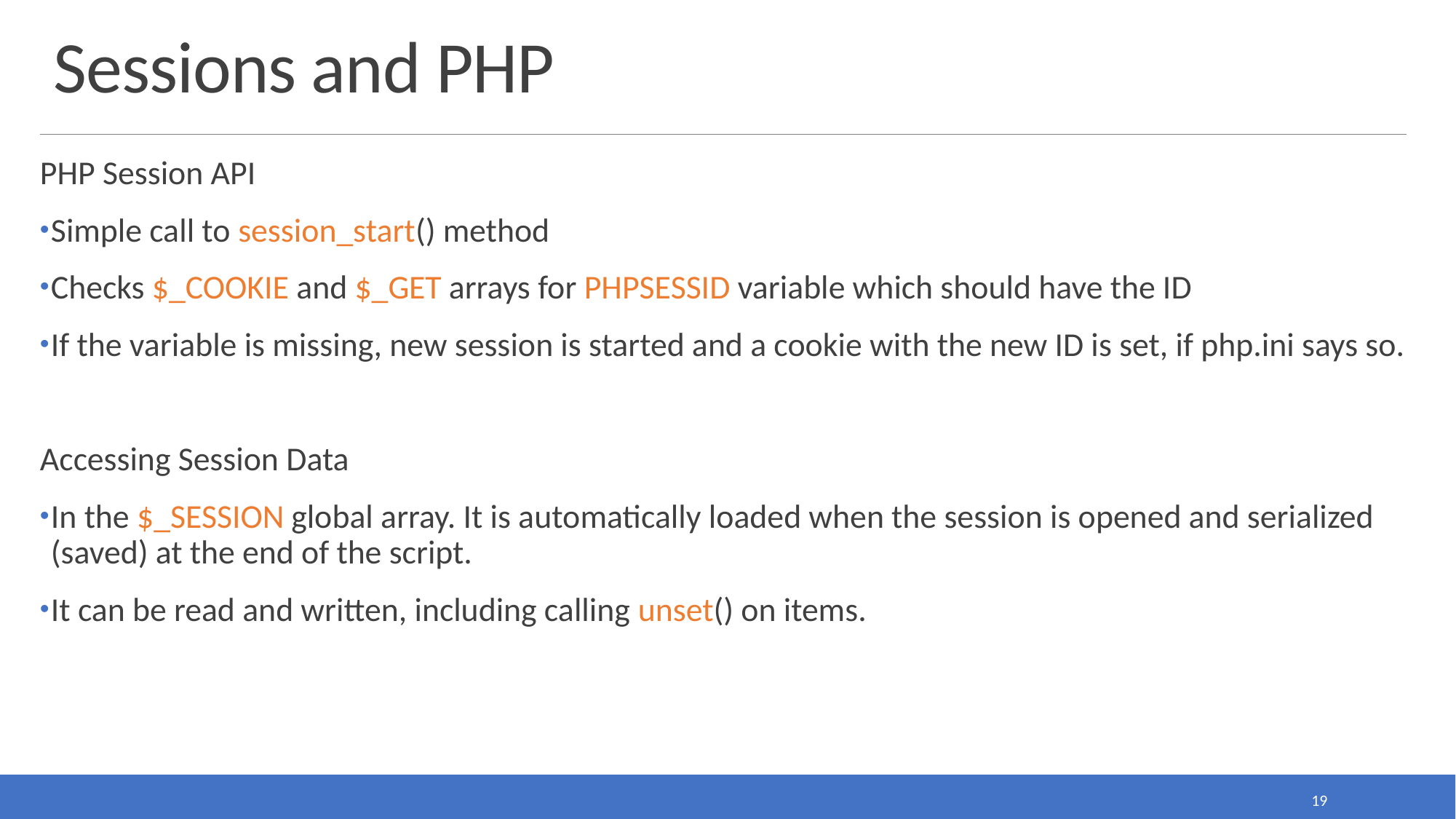

# Sessions and PHP
PHP Session API
Simple call to session_start() method
Checks $_COOKIE and $_GET arrays for PHPSESSID variable which should have the ID
If the variable is missing, new session is started and a cookie with the new ID is set, if php.ini says so.

Accessing Session Data
In the $_SESSION global array. It is automatically loaded when the session is opened and serialized (saved) at the end of the script.
It can be read and written, including calling unset() on items.

19